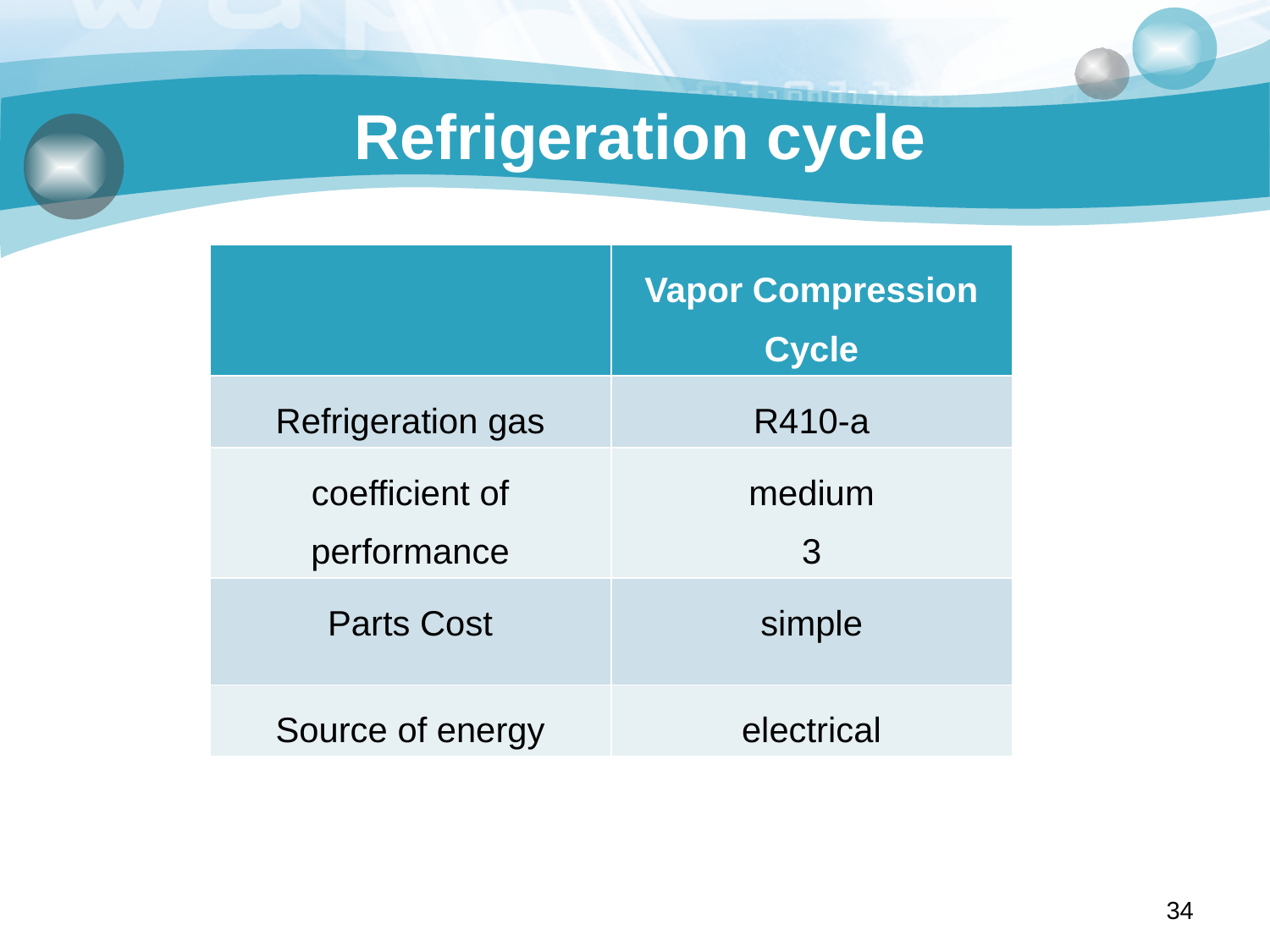

# Refrigeration cycle
|  | Vapor Compression Cycle |
| --- | --- |
| Refrigeration gas | R410-a |
| coefficient of performance | medium 3 |
| Parts Cost | simple |
| Source of energy | electrical |
34